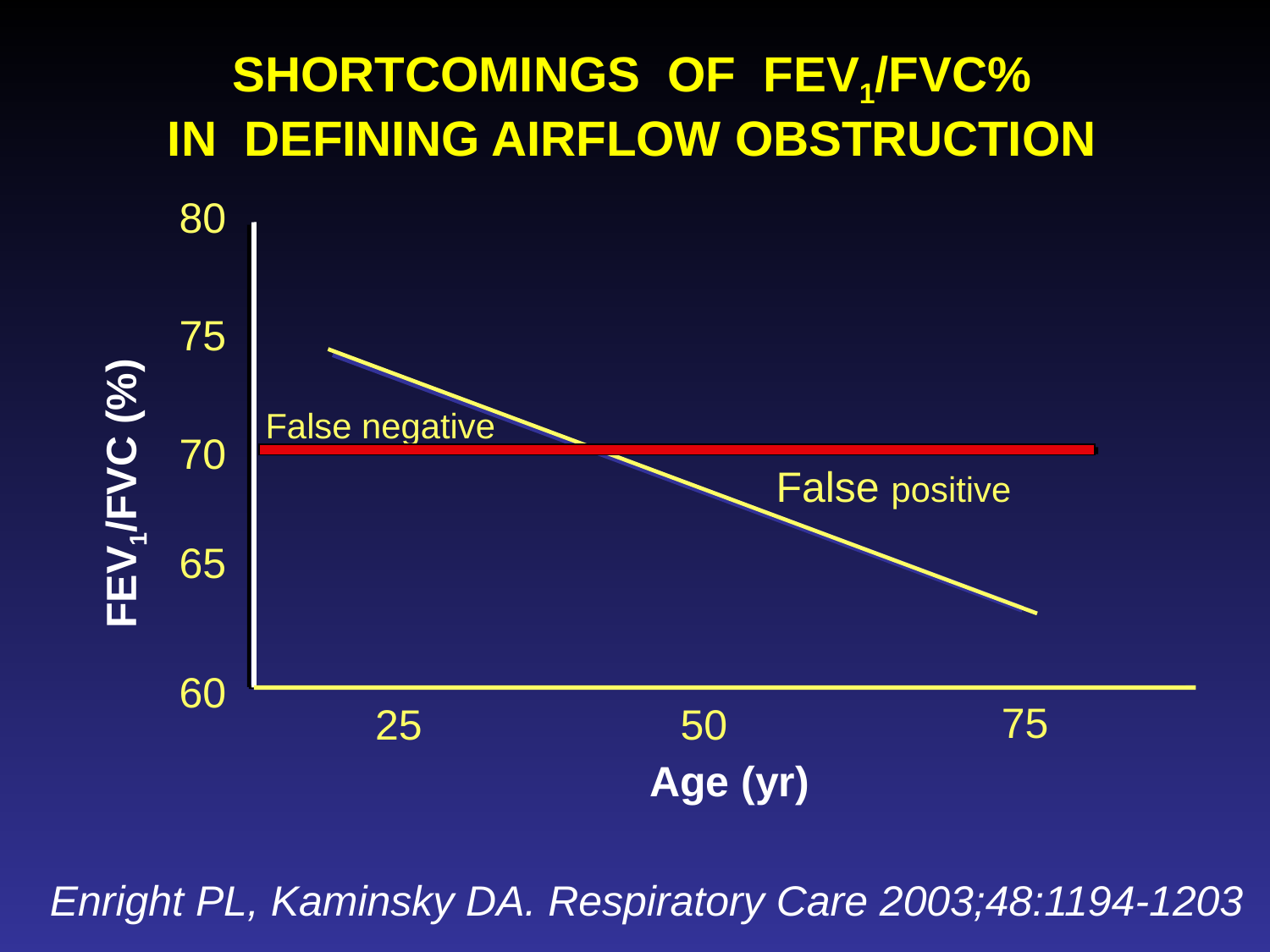

SHORTCOMINGS  OF  FEV1/FVC%
IN  DEFINING AIRFLOW OBSTRUCTION
80

75

 False negative
70

False positive
FEV1/FVC (%)
65

60

75
25
50
Age (yr)

Enright PL, Kaminsky DA. Respiratory Care 2003;48:1194-1203